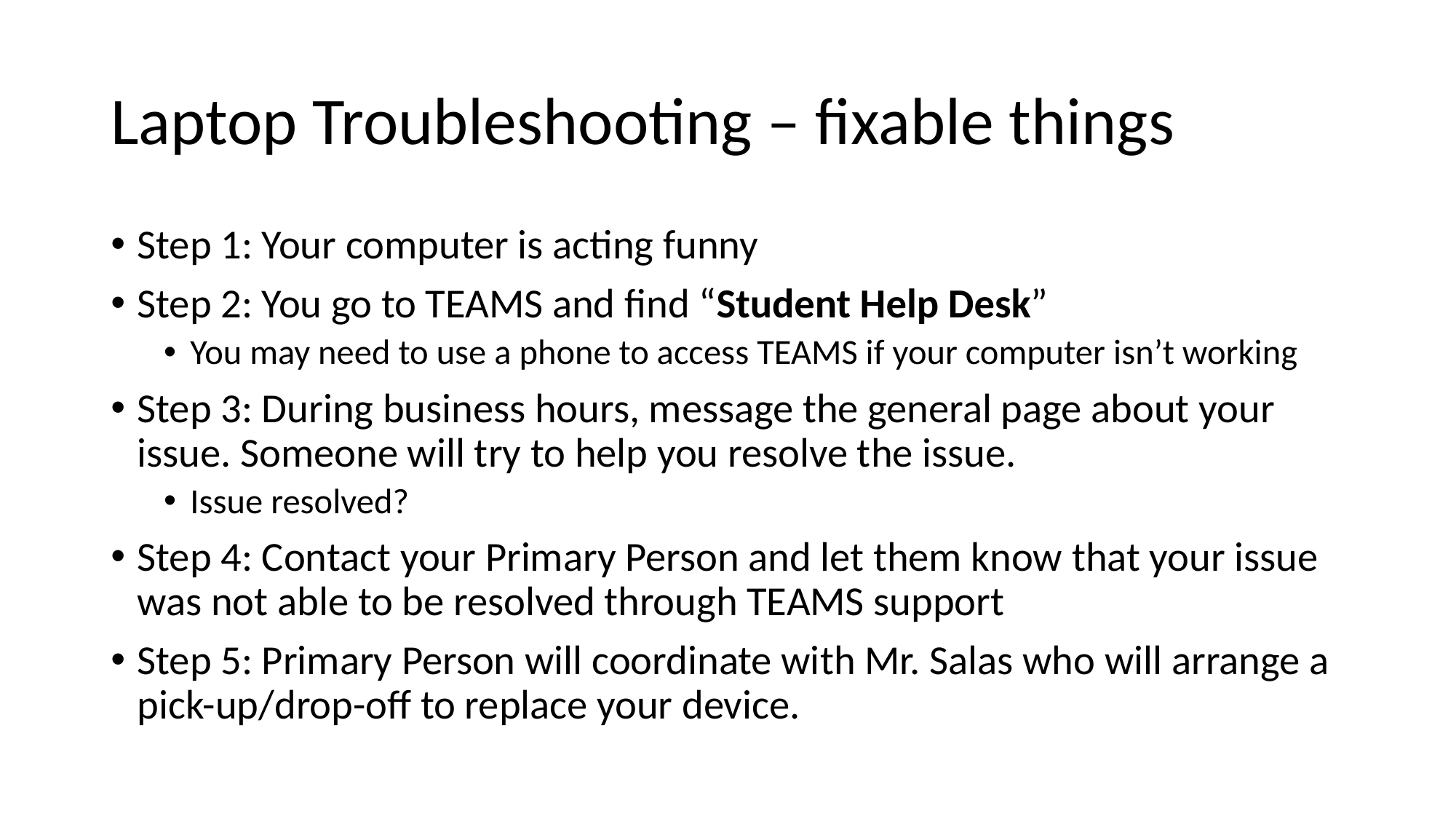

# Laptop Troubleshooting – fixable things
Step 1: Your computer is acting funny
Step 2: You go to TEAMS and find “Student Help Desk”
You may need to use a phone to access TEAMS if your computer isn’t working
Step 3: During business hours, message the general page about your issue. Someone will try to help you resolve the issue.
Issue resolved?
Step 4: Contact your Primary Person and let them know that your issue was not able to be resolved through TEAMS support
Step 5: Primary Person will coordinate with Mr. Salas who will arrange a pick-up/drop-off to replace your device.